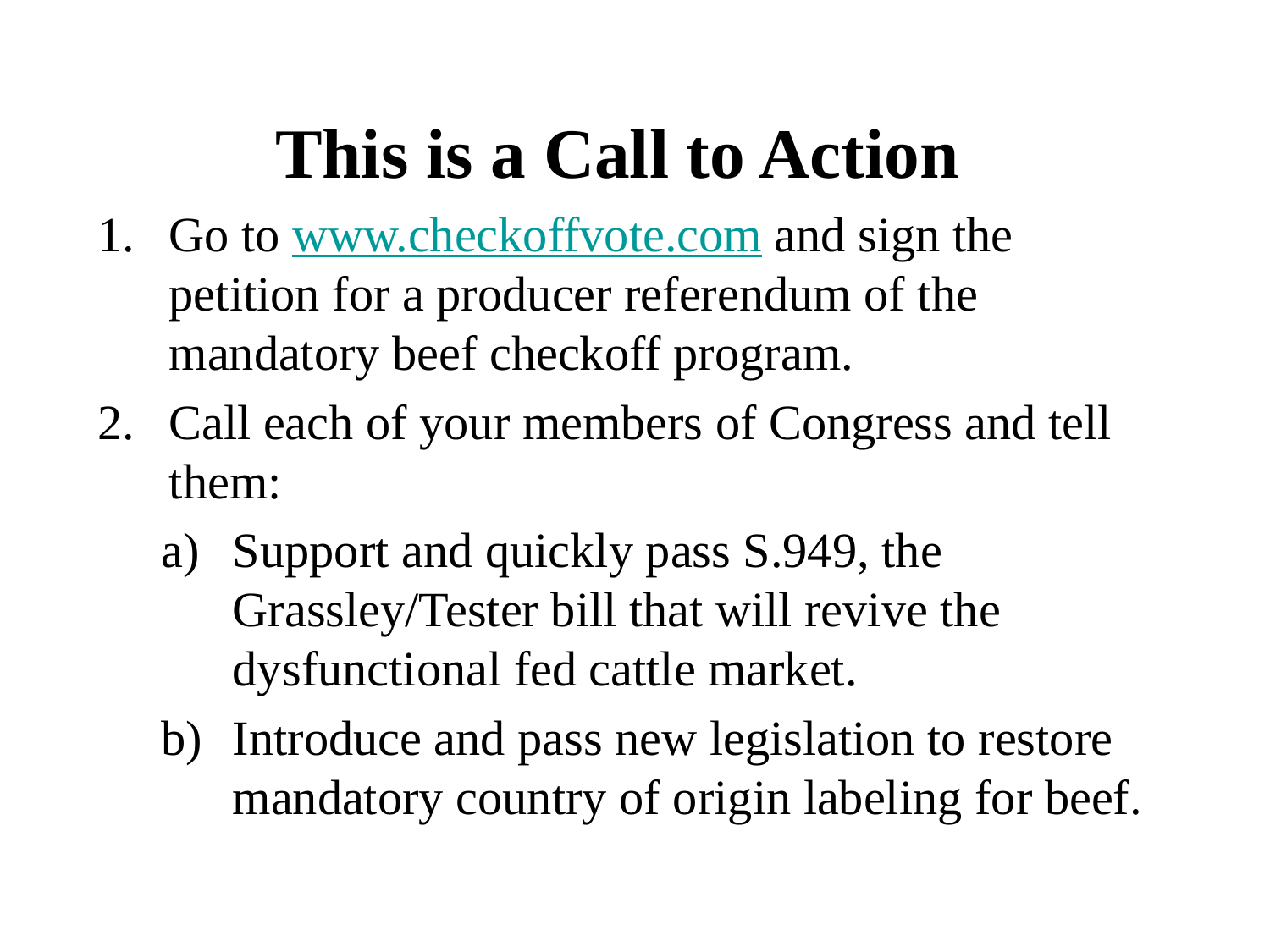

# This is a Call to Action
Go to www.checkoffvote.com and sign the petition for a producer referendum of the mandatory beef checkoff program.
Call each of your members of Congress and tell them:
Support and quickly pass S.949, the Grassley/Tester bill that will revive the dysfunctional fed cattle market.
Introduce and pass new legislation to restore mandatory country of origin labeling for beef.